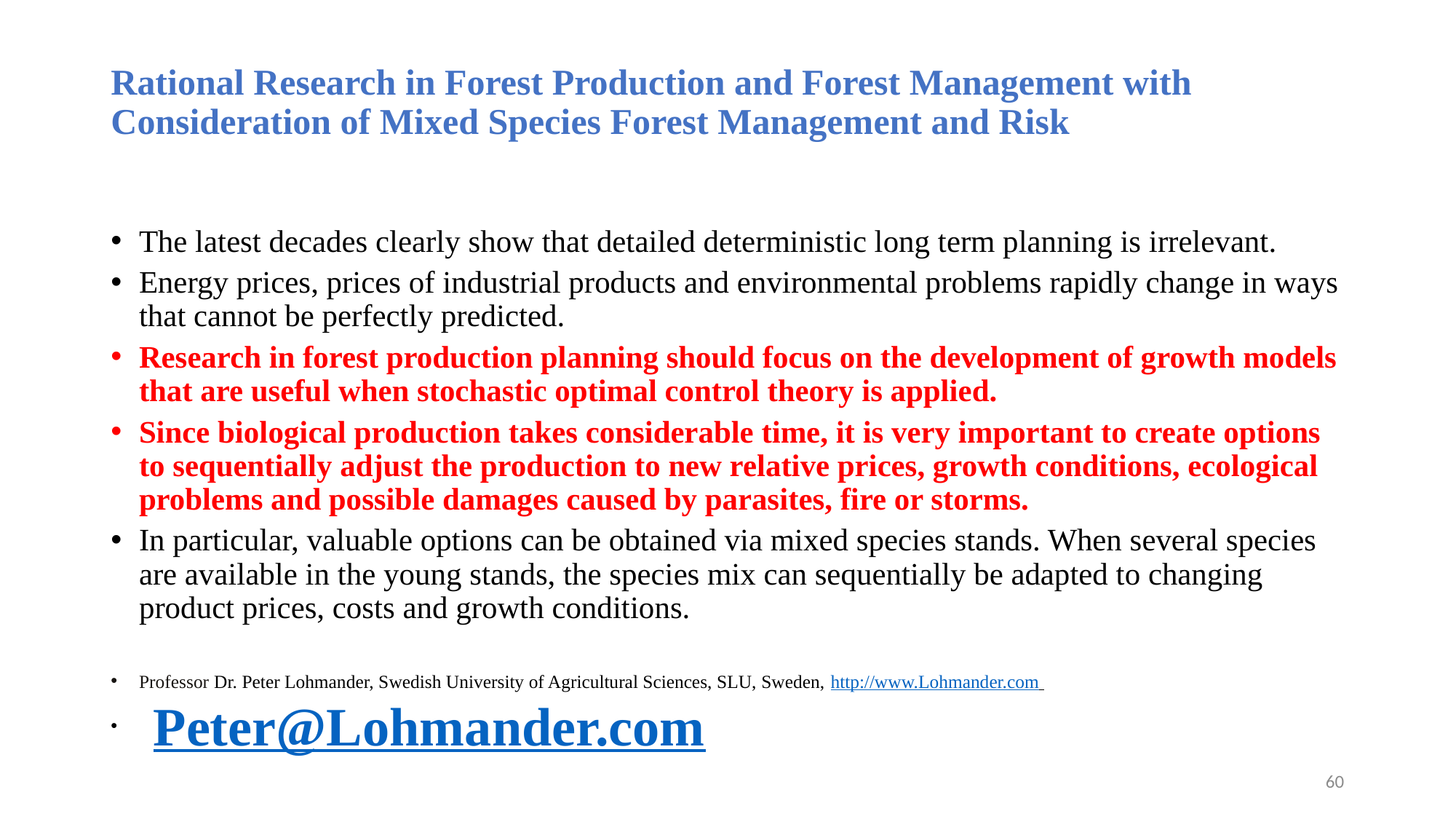

# Rational Research in Forest Production and Forest Management with Consideration of Mixed Species Forest Management and Risk

The latest decades clearly show that detailed deterministic long term planning is irrelevant.
Energy prices, prices of industrial products and environmental problems rapidly change in ways that cannot be perfectly predicted.
Research in forest production planning should focus on the development of growth models that are useful when stochastic optimal control theory is applied.
Since biological production takes considerable time, it is very important to create options to sequentially adjust the production to new relative prices, growth conditions, ecological problems and possible damages caused by parasites, fire or storms.
In particular, valuable options can be obtained via mixed species stands. When several species are available in the young stands, the species mix can sequentially be adapted to changing product prices, costs and growth conditions.

Professor Dr. Peter Lohmander, Swedish University of Agricultural Sciences, SLU, Sweden, http://www.Lohmander.com
   Peter@Lohmander.com

60